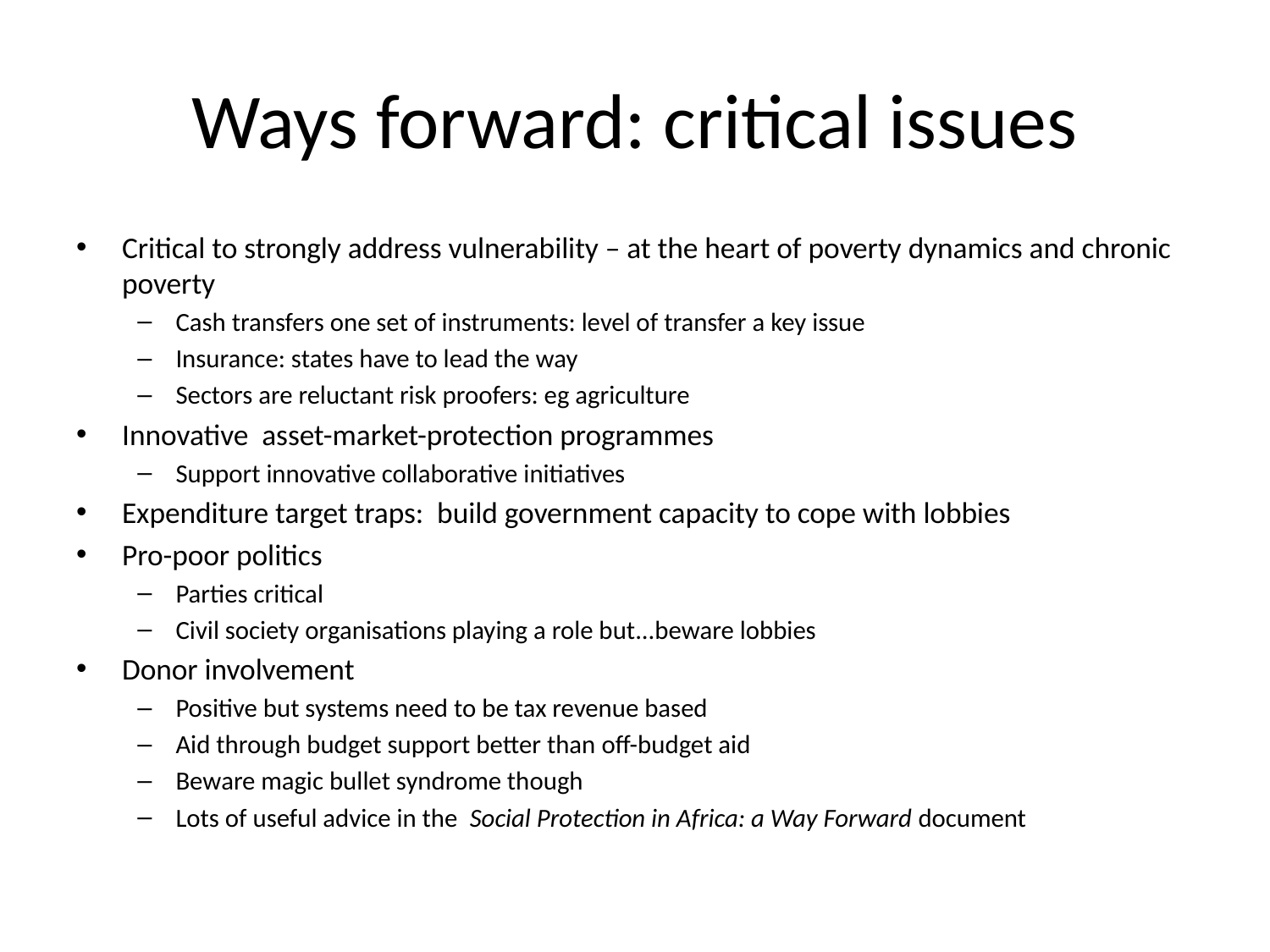

# Ways forward: critical issues
Critical to strongly address vulnerability – at the heart of poverty dynamics and chronic poverty
Cash transfers one set of instruments: level of transfer a key issue
Insurance: states have to lead the way
Sectors are reluctant risk proofers: eg agriculture
Innovative  asset-market-protection programmes
Support innovative collaborative initiatives
Expenditure target traps:  build government capacity to cope with lobbies
Pro-poor politics
Parties critical
Civil society organisations playing a role but...beware lobbies
Donor involvement
Positive but systems need to be tax revenue based
Aid through budget support better than off-budget aid
Beware magic bullet syndrome though
Lots of useful advice in the  Social Protection in Africa: a Way Forward document